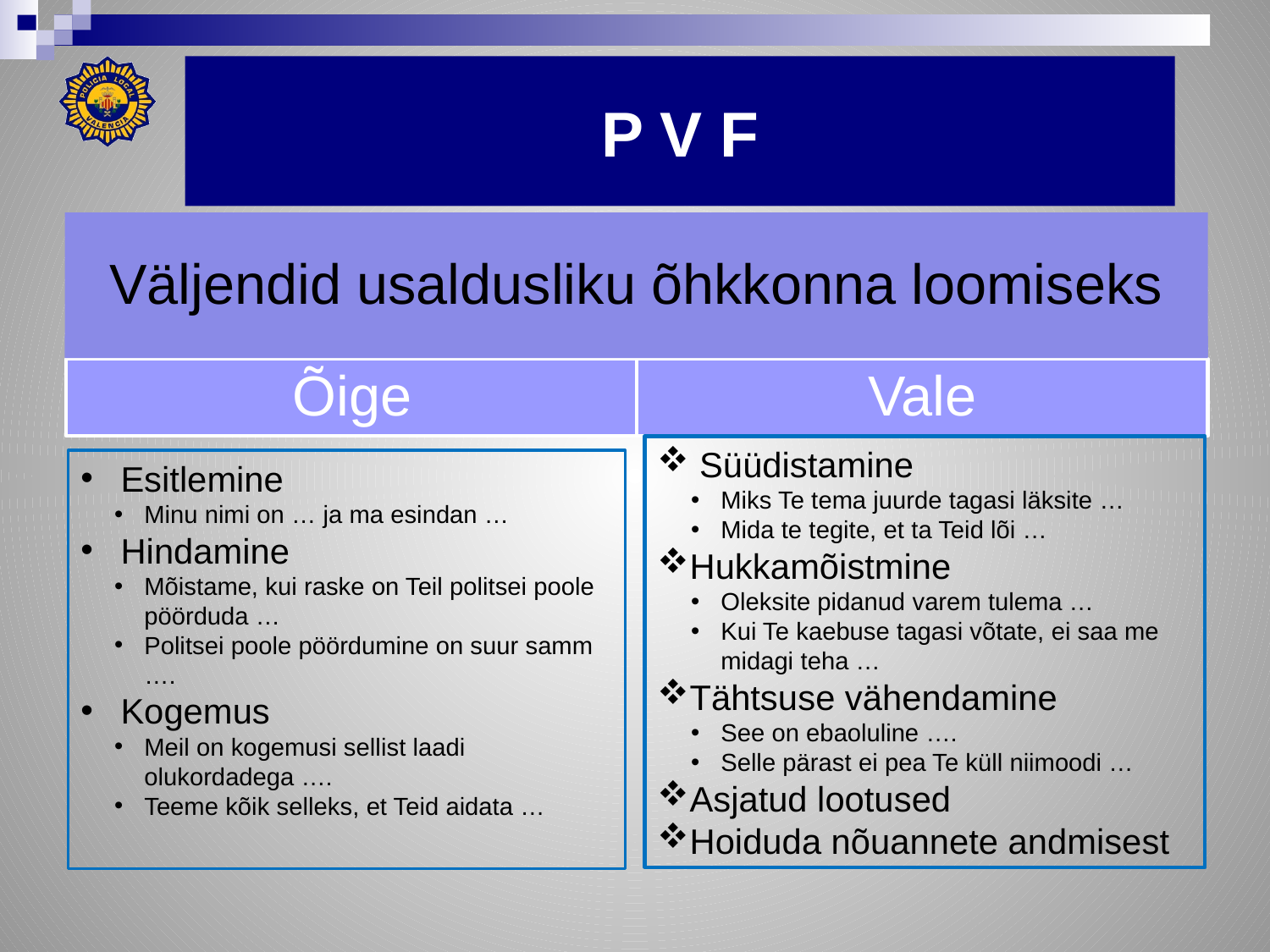

# P V F
Väljendid usaldusliku õhkkonna loomiseks
Õige
Vale
 Süüdistamine
Miks Te tema juurde tagasi läksite …
Mida te tegite, et ta Teid lõi …
Hukkamõistmine
Oleksite pidanud varem tulema …
Kui Te kaebuse tagasi võtate, ei saa me midagi teha …
Tähtsuse vähendamine
See on ebaoluline ….
Selle pärast ei pea Te küll niimoodi …
Asjatud lootused
Hoiduda nõuannete andmisest
 Esitlemine
Minu nimi on … ja ma esindan …
 Hindamine
Mõistame, kui raske on Teil politsei poole pöörduda …
Politsei poole pöördumine on suur samm ….
 Kogemus
Meil on kogemusi sellist laadi olukordadega ….
Teeme kõik selleks, et Teid aidata …